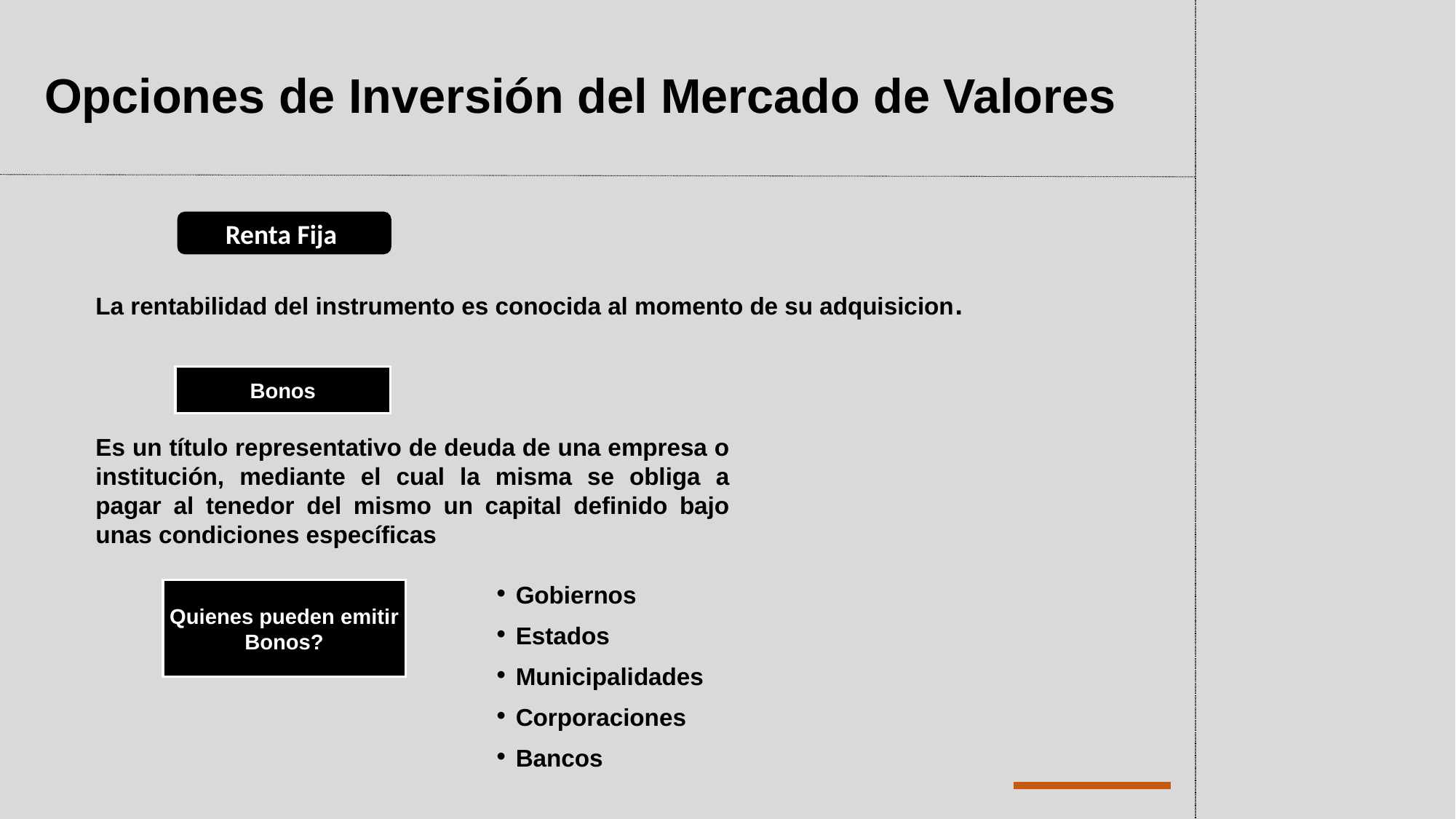

Opciones de Inversión del Mercado de Valores
Renta Fija
La rentabilidad del instrumento es conocida al momento de su adquisicion.

Bonos
Es un título representativo de deuda de una empresa o institución, mediante el cual la misma se obliga a pagar al tenedor del mismo un capital definido bajo unas condiciones específicas

Gobiernos
Estados
Municipalidades
Corporaciones
Bancos

Quienes pueden emitir Bonos?